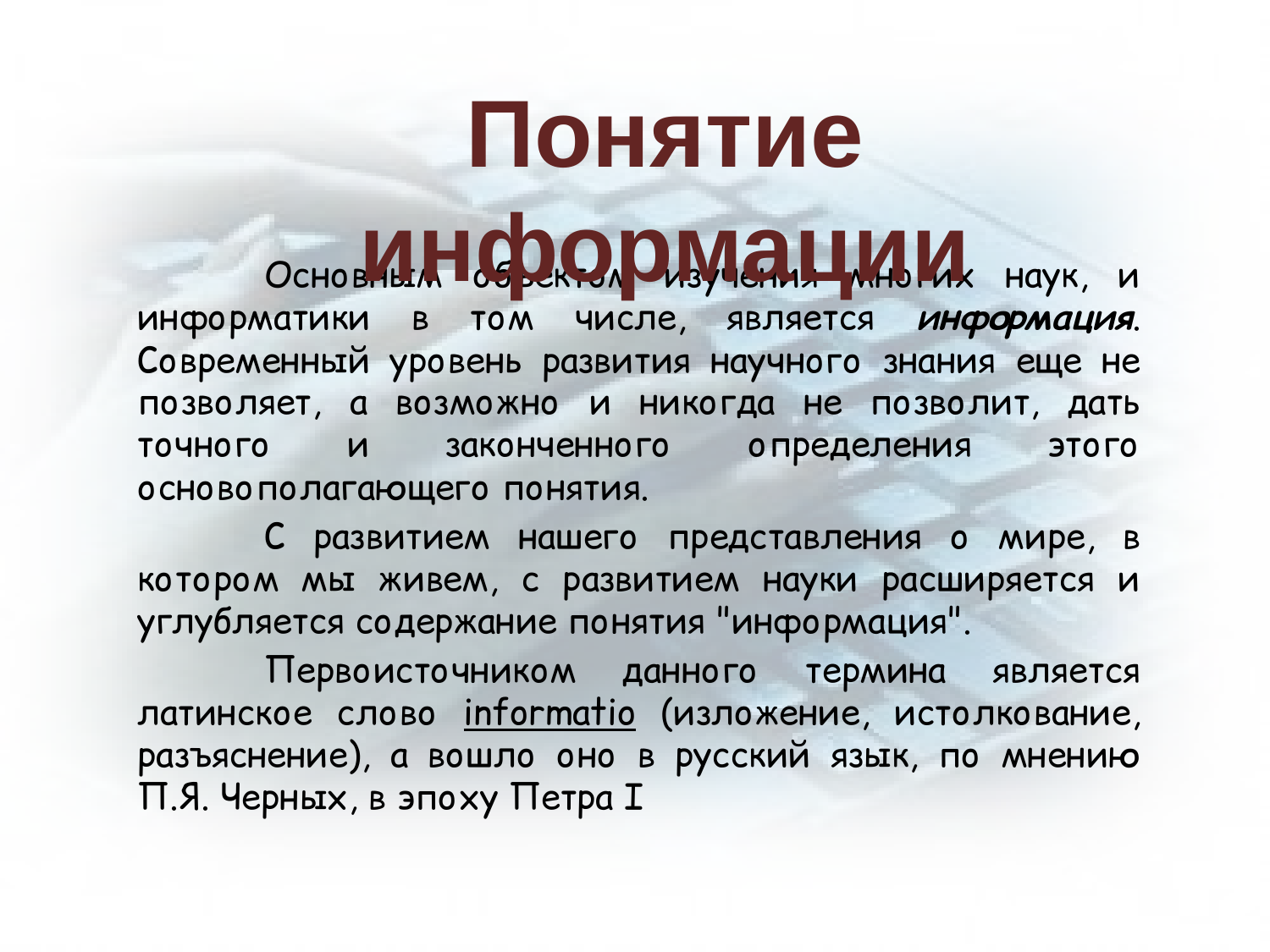

Понятие информации
	Основным объектом изучения многих наук, и информатики в том числе, является информация. Современный уровень развития научного знания еще не позволяет, а возможно и никогда не позволит, дать точного и законченного определения этого основополагающего понятия.
	С развитием нашего представления о мире, в котором мы живем, с развитием науки расширяется и углубляется содержание понятия "информация".
	Первоисточником данного термина является латинское слово informatio (изложение, истолкование, разъяснение), а вошло оно в русский язык, по мнению П.Я. Черных, в эпоху Петра I